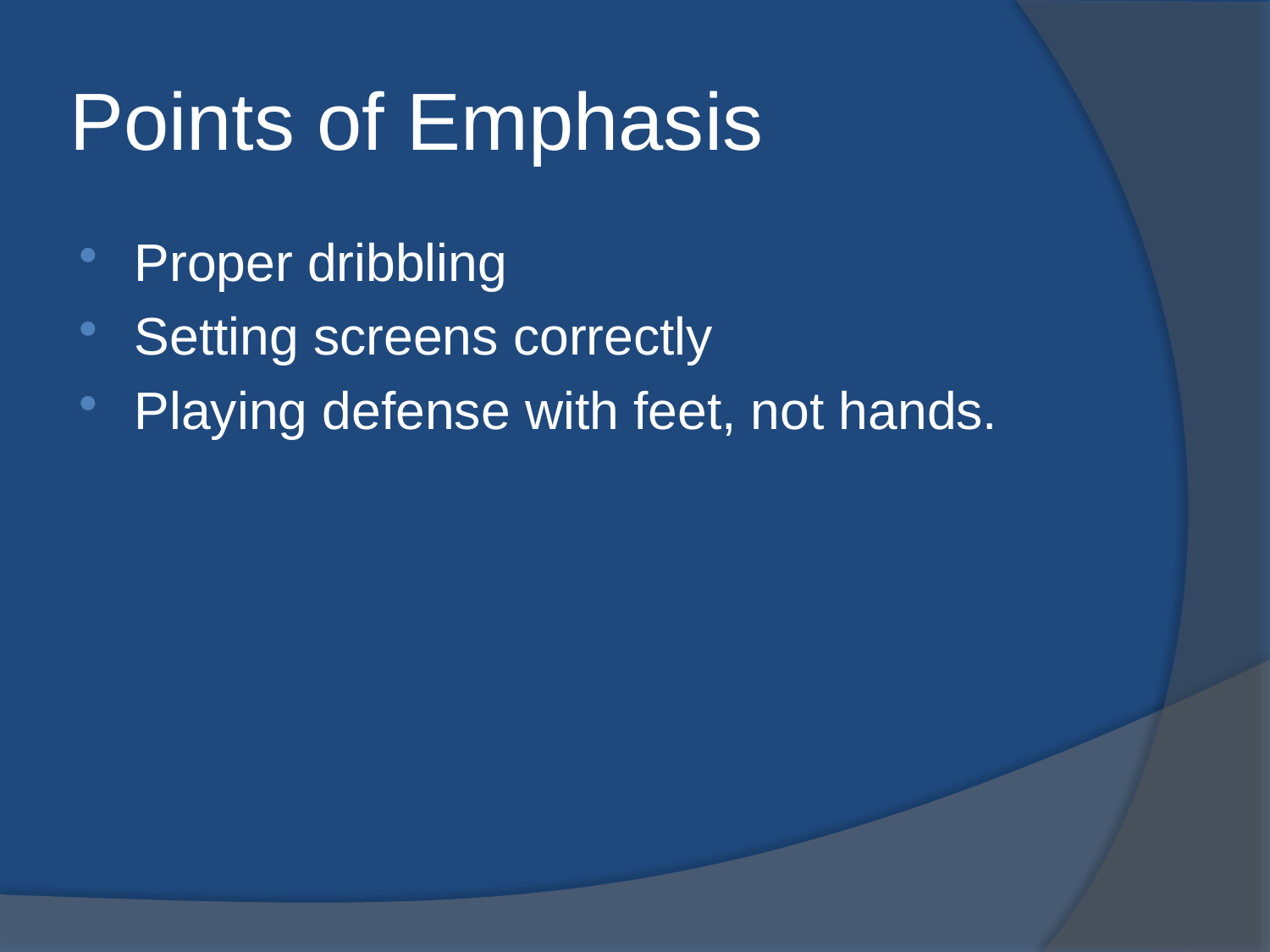

# Points of Emphasis
Proper dribbling
Setting screens correctly
Playing defense with feet, not hands.